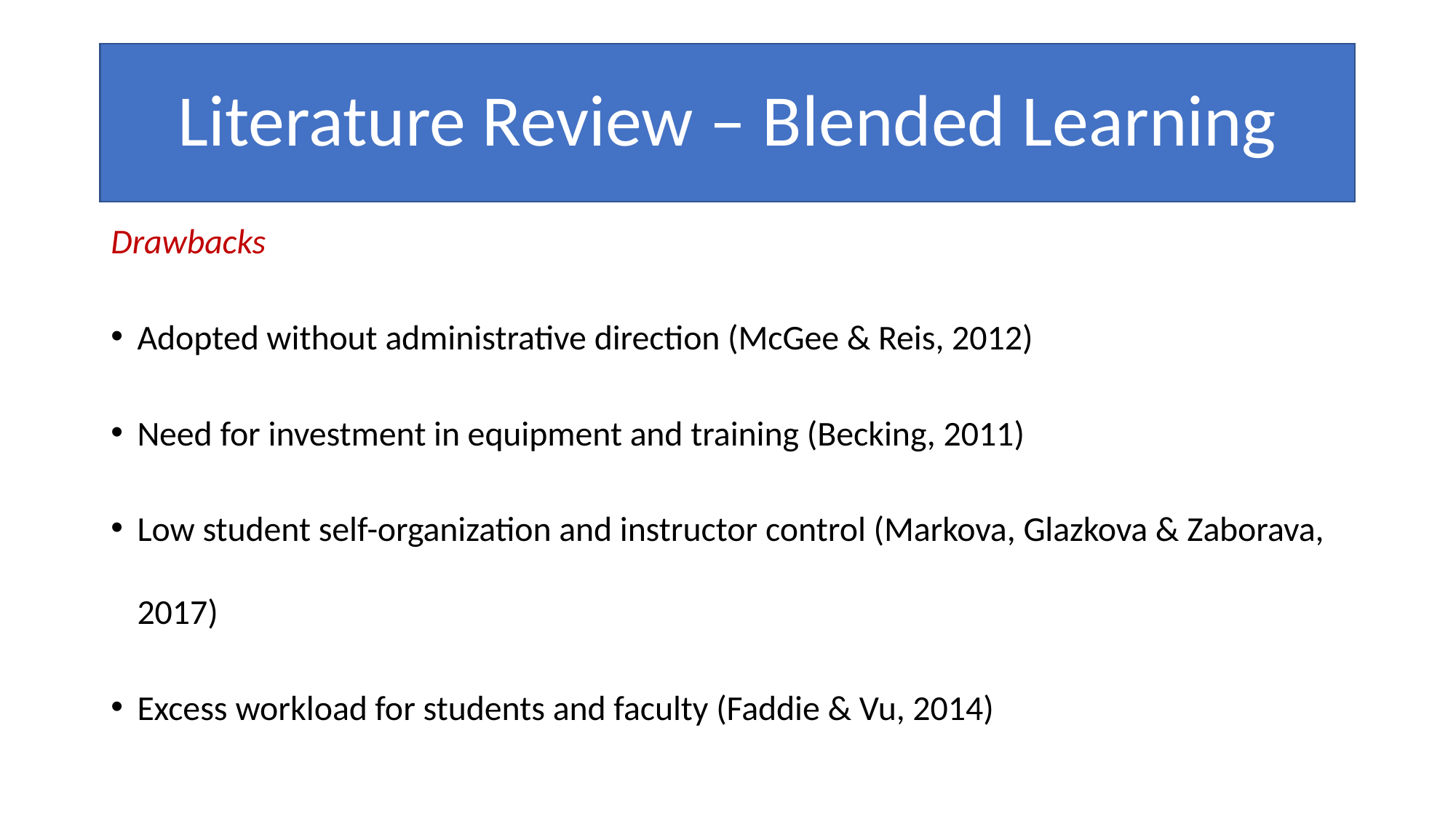

# Literature Review – Blended Learning
Drawbacks
Adopted without administrative direction (McGee & Reis, 2012)
Need for investment in equipment and training (Becking, 2011)
Low student self-organization and instructor control (Markova, Glazkova & Zaborava, 2017)
Excess workload for students and faculty (Faddie & Vu, 2014)